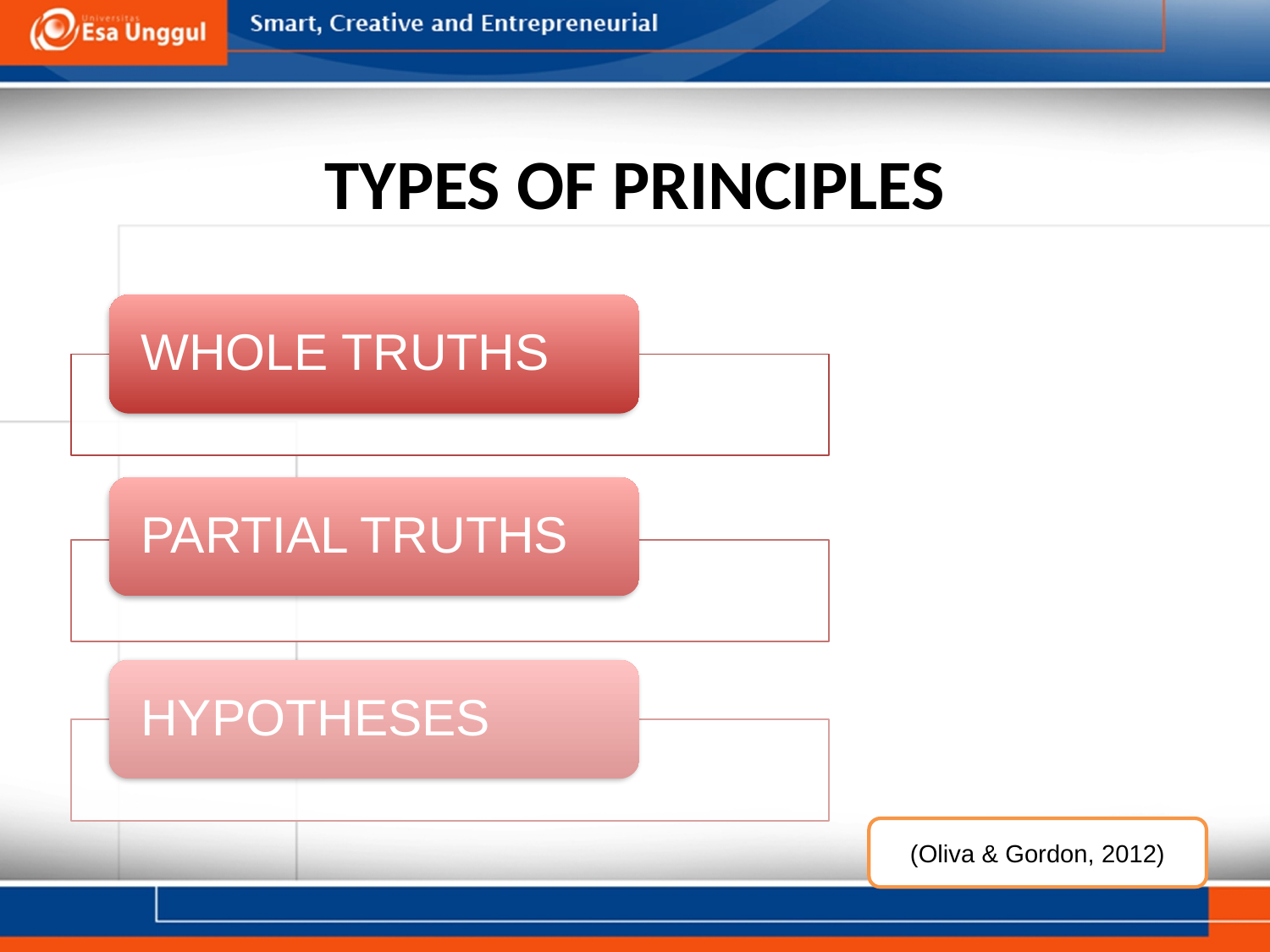

# TYPES OF PRINCIPLES

WHOLE TRUTHS
PARTIAL TRUTHS
HYPOTHESES
(Oliva & Gordon, 2012)